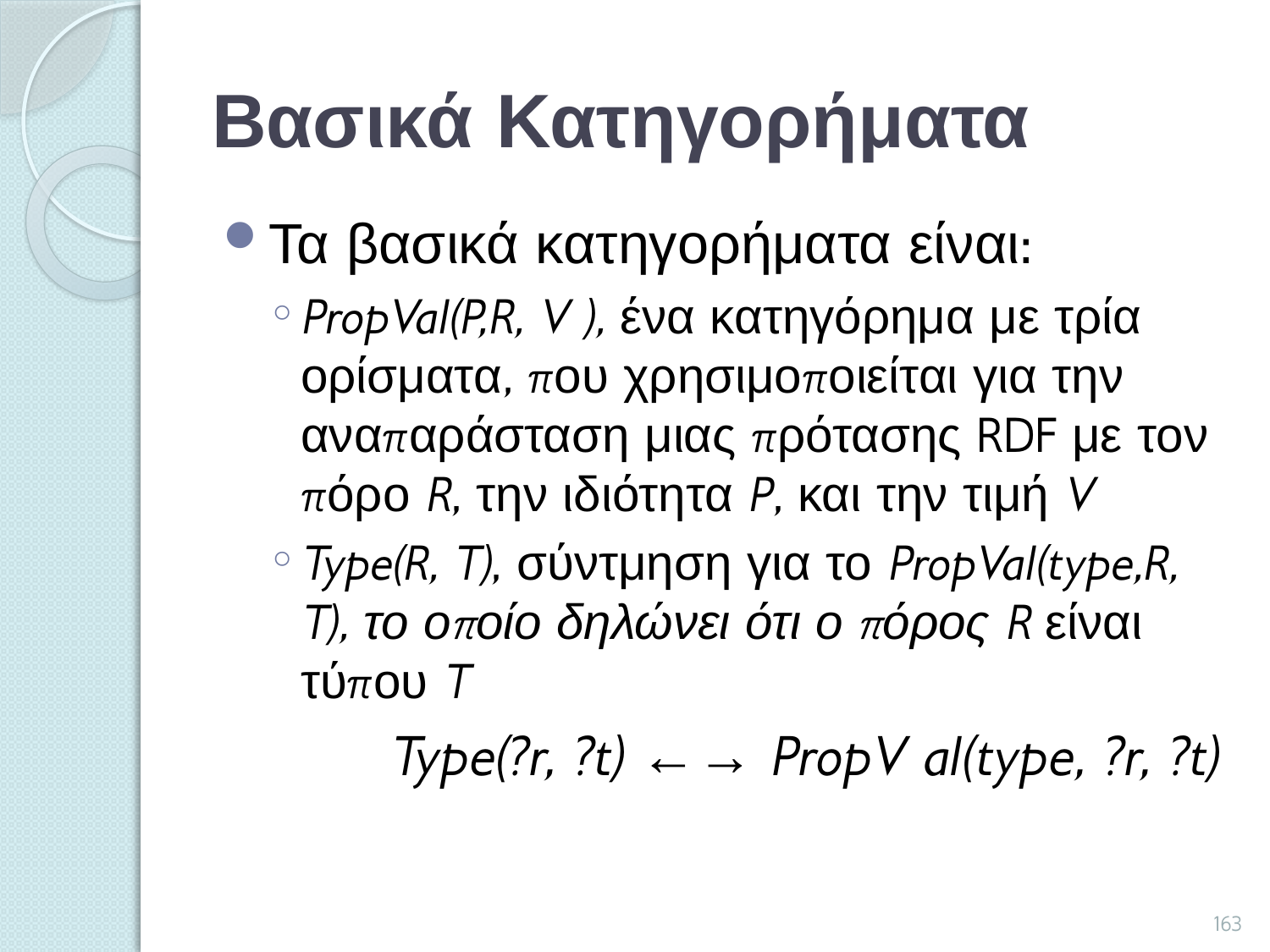

# Βασικά Κατηγορήματα
Τα βασικά κατηγορήματα είναι:
PropVal(P,R, V ), ένα κατηγόρημα με τρία ορίσματα, που χρησιμοποιείται για την αναπαράσταση μιας πρότασης RDF με τον πόρο R, την ιδιότητα P, και την τιμή V
Type(R, T), σύντμηση για το PropVal(type,R, T), το οποίο δηλώνει ότι ο πόρος R είναι τύπου T
		Type(?r, ?t) ←→ PropV al(type, ?r, ?t)
163